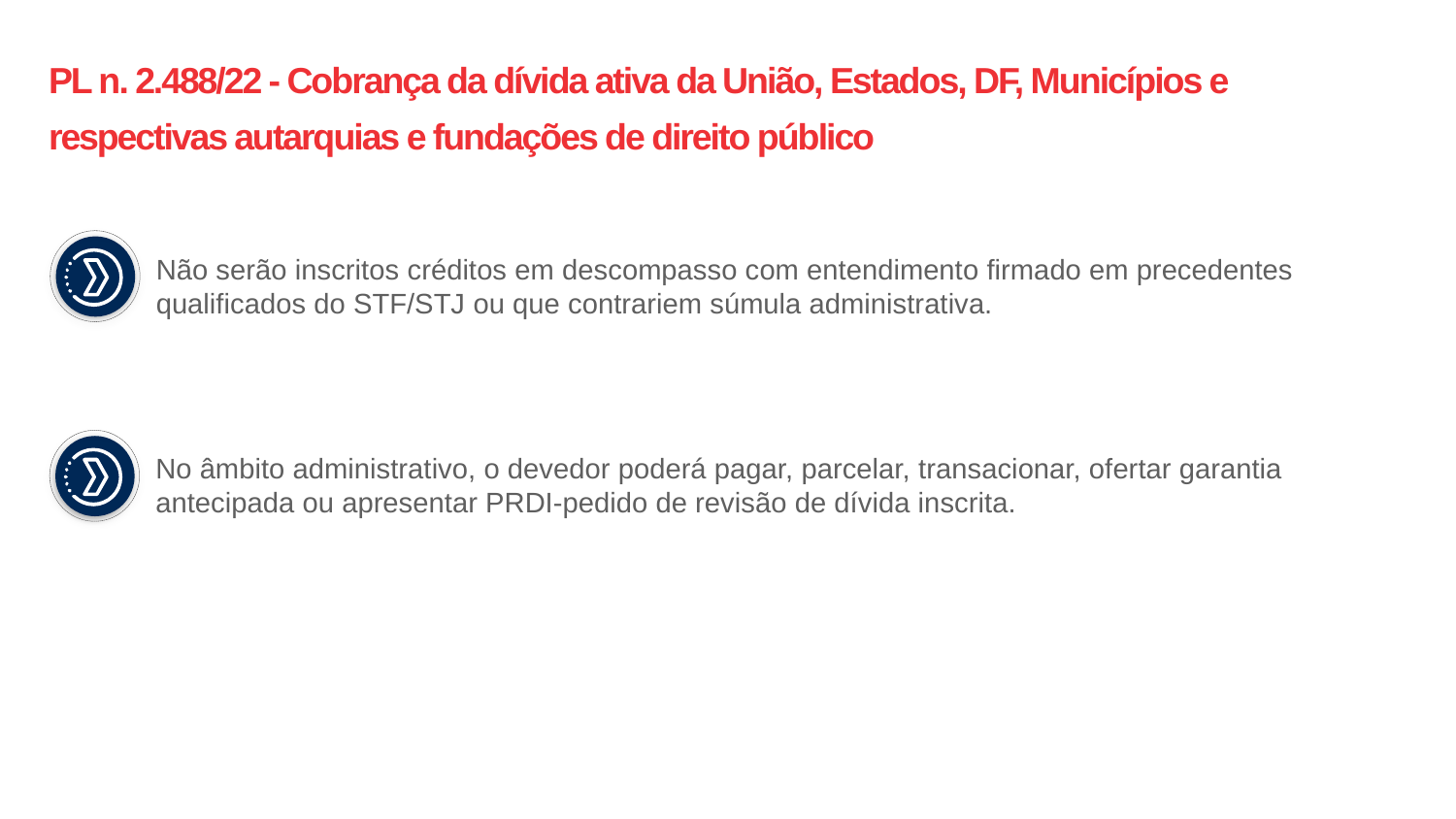

# PL n. 2.488/22 - Cobrança da dívida ativa da União, Estados, DF, Municípios e respectivas autarquias e fundações de direito público

Não serão inscritos créditos em descompasso com entendimento firmado em precedentes qualificados do STF/STJ ou que contrariem súmula administrativa.

No âmbito administrativo, o devedor poderá pagar, parcelar, transacionar, ofertar garantia antecipada ou apresentar PRDI-pedido de revisão de dívida inscrita.